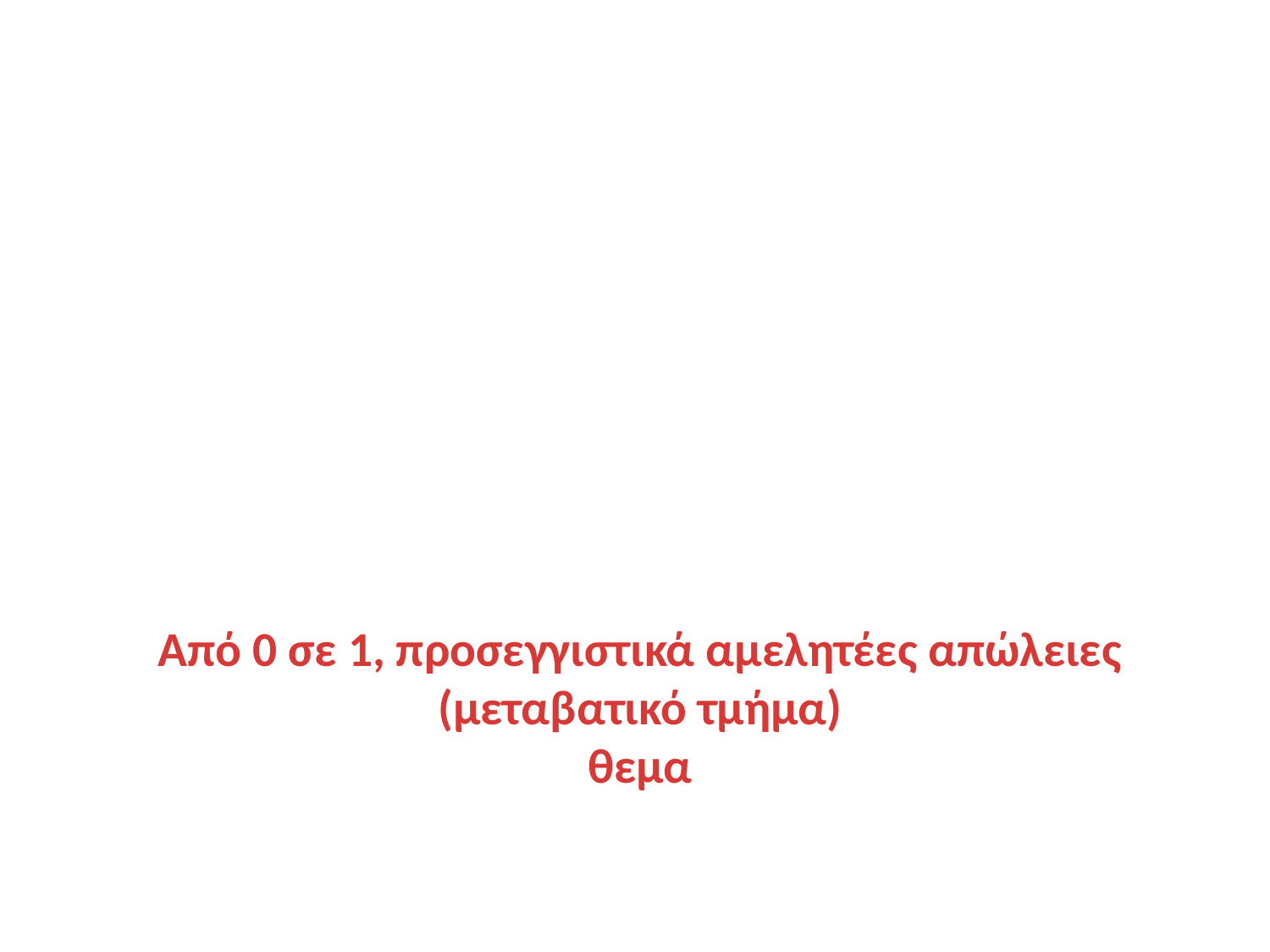

# Από 0 σε 1, προσεγγιστικά αμελητέες απώλειες (μεταβατικό τμήμα) θεμα